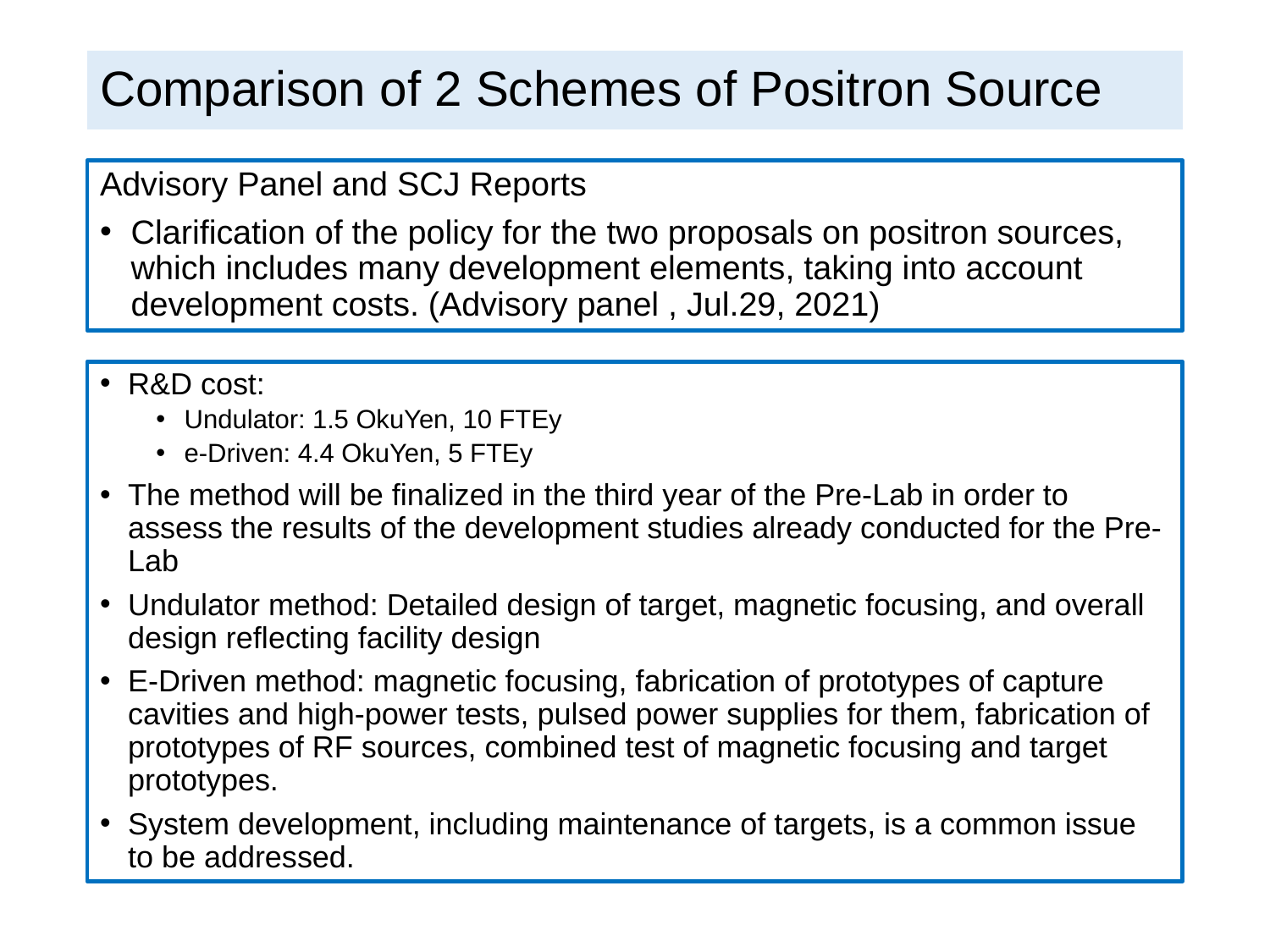

# Comparison of 2 Schemes of Positron Source
Advisory Panel and SCJ Reports
Clarification of the policy for the two proposals on positron sources, which includes many development elements, taking into account development costs. (Advisory panel , Jul.29, 2021)

R&D cost:
Undulator: 1.5 OkuYen, 10 FTEy
e-Driven: 4.4 OkuYen, 5 FTEy
The method will be finalized in the third year of the Pre-Lab in order to assess the results of the development studies already conducted for the Pre-Lab
Undulator method: Detailed design of target, magnetic focusing, and overall design reflecting facility design
E-Driven method: magnetic focusing, fabrication of prototypes of capture cavities and high-power tests, pulsed power supplies for them, fabrication of prototypes of RF sources, combined test of magnetic focusing and target prototypes.
System development, including maintenance of targets, is a common issue to be addressed.